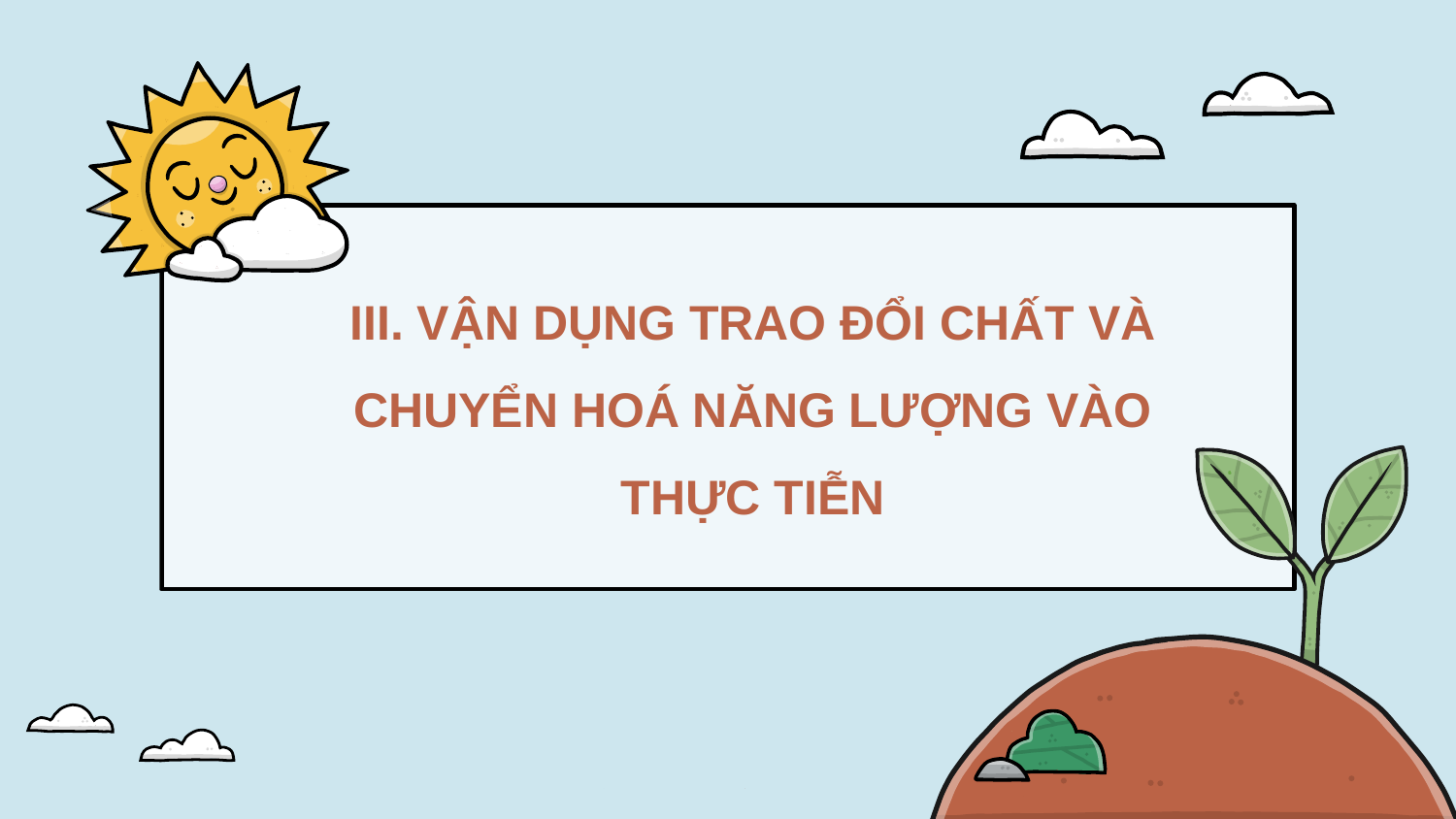

III. VẬN DỤNG TRAO ĐỔI CHẤT VÀ CHUYỂN HOÁ NĂNG LƯỢNG VÀO THỰC TIỄN